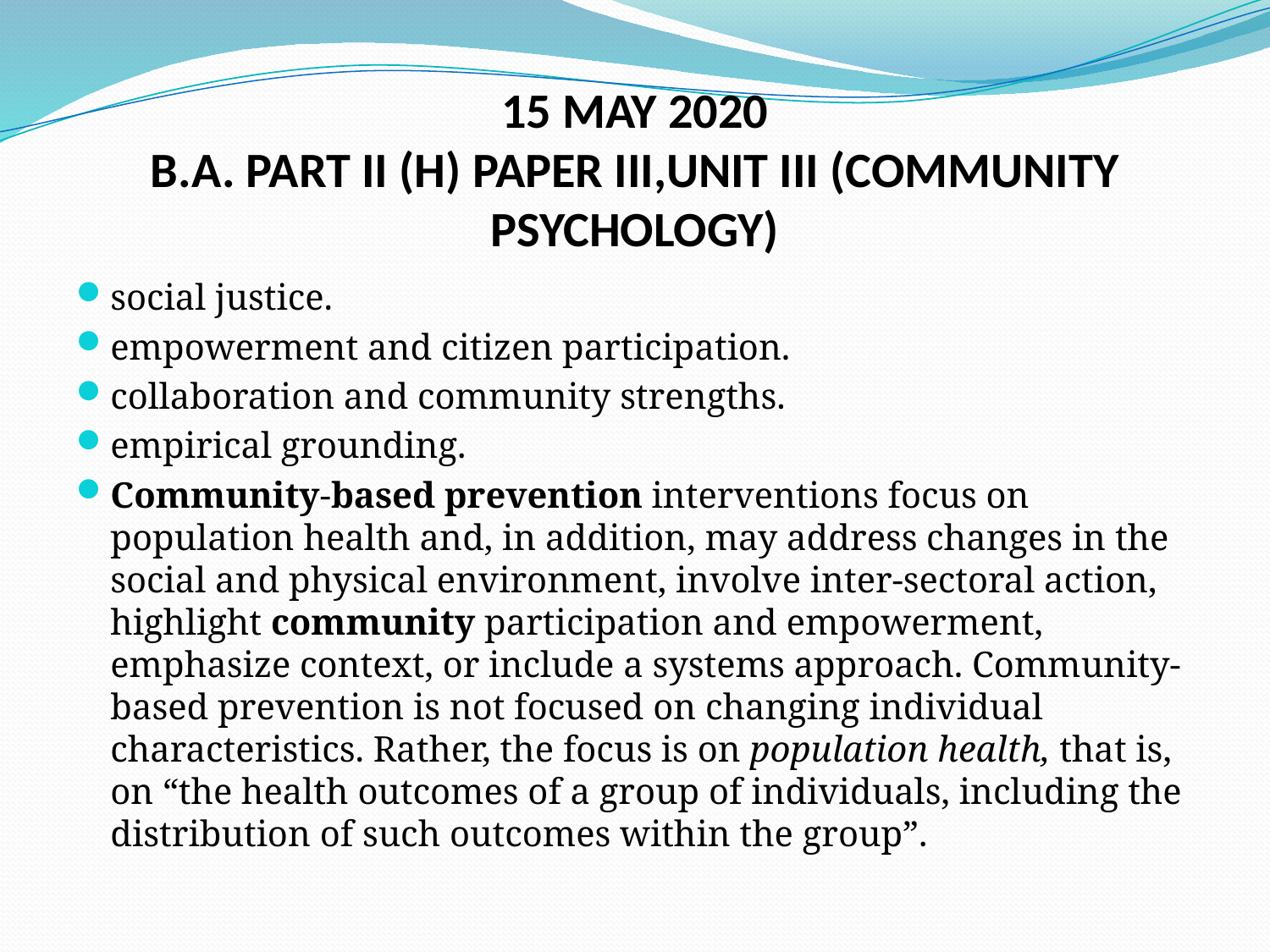

# 15 MAY 2020 B.A. PART II (H) PAPER III,UNIT III (COMMUNITY PSYCHOLOGY)
social justice.
empowerment and citizen participation.
collaboration and community strengths.
empirical grounding.
Community-based prevention interventions focus on population health and, in addition, may address changes in the social and physical environment, involve inter-sectoral action, highlight community participation and empowerment, emphasize context, or include a systems approach. Community-based prevention is not focused on changing individual characteristics. Rather, the focus is on population health, that is, on “the health outcomes of a group of individuals, including the distribution of such outcomes within the group”.